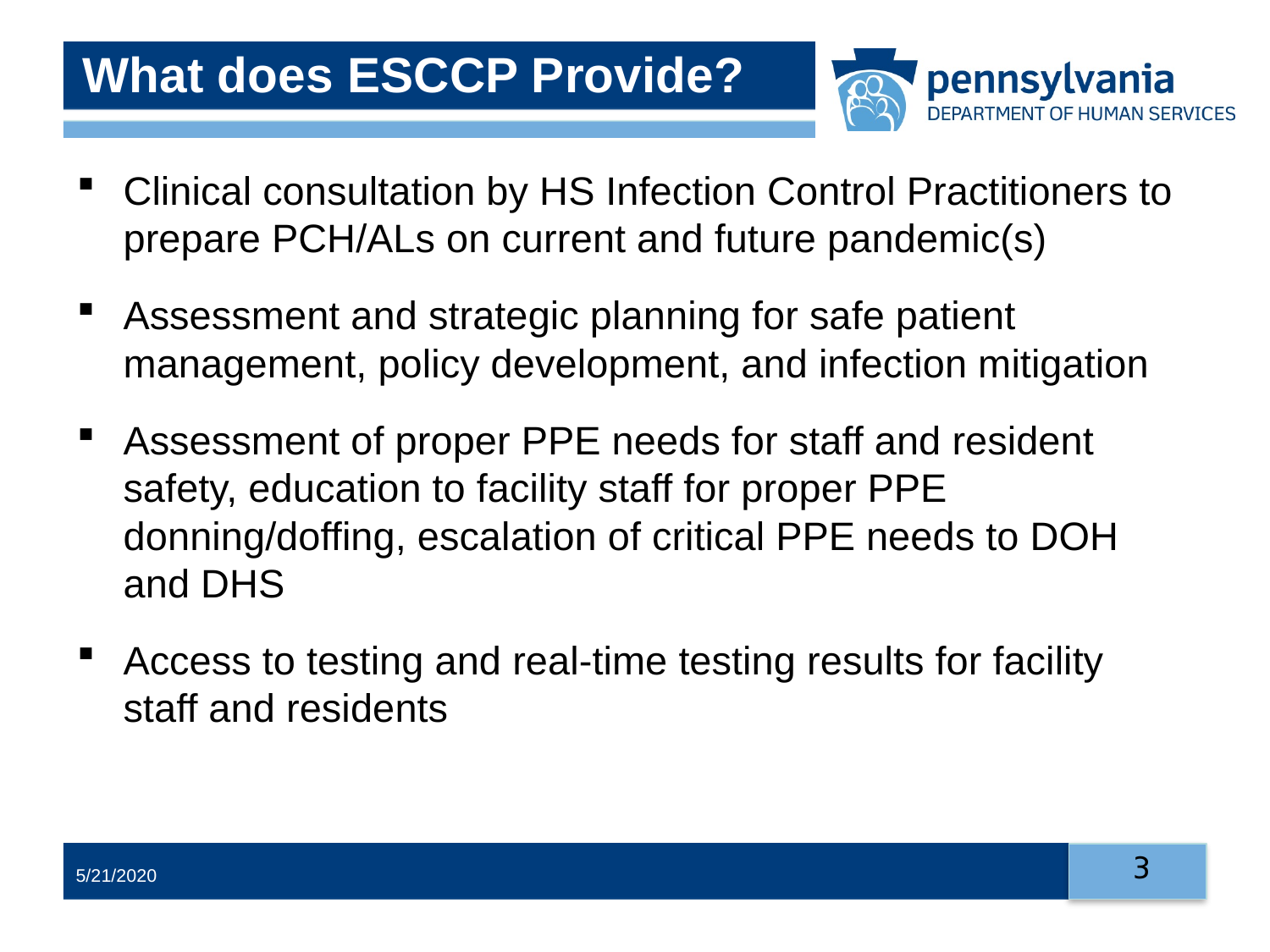

# What does ESCCP Provide?
Clinical consultation by HS Infection Control Practitioners to prepare PCH/ALs on current and future pandemic(s)
Assessment and strategic planning for safe patient management, policy development, and infection mitigation
Assessment of proper PPE needs for staff and resident safety, education to facility staff for proper PPE donning/doffing, escalation of critical PPE needs to DOH and DHS
Access to testing and real-time testing results for facility staff and residents
3